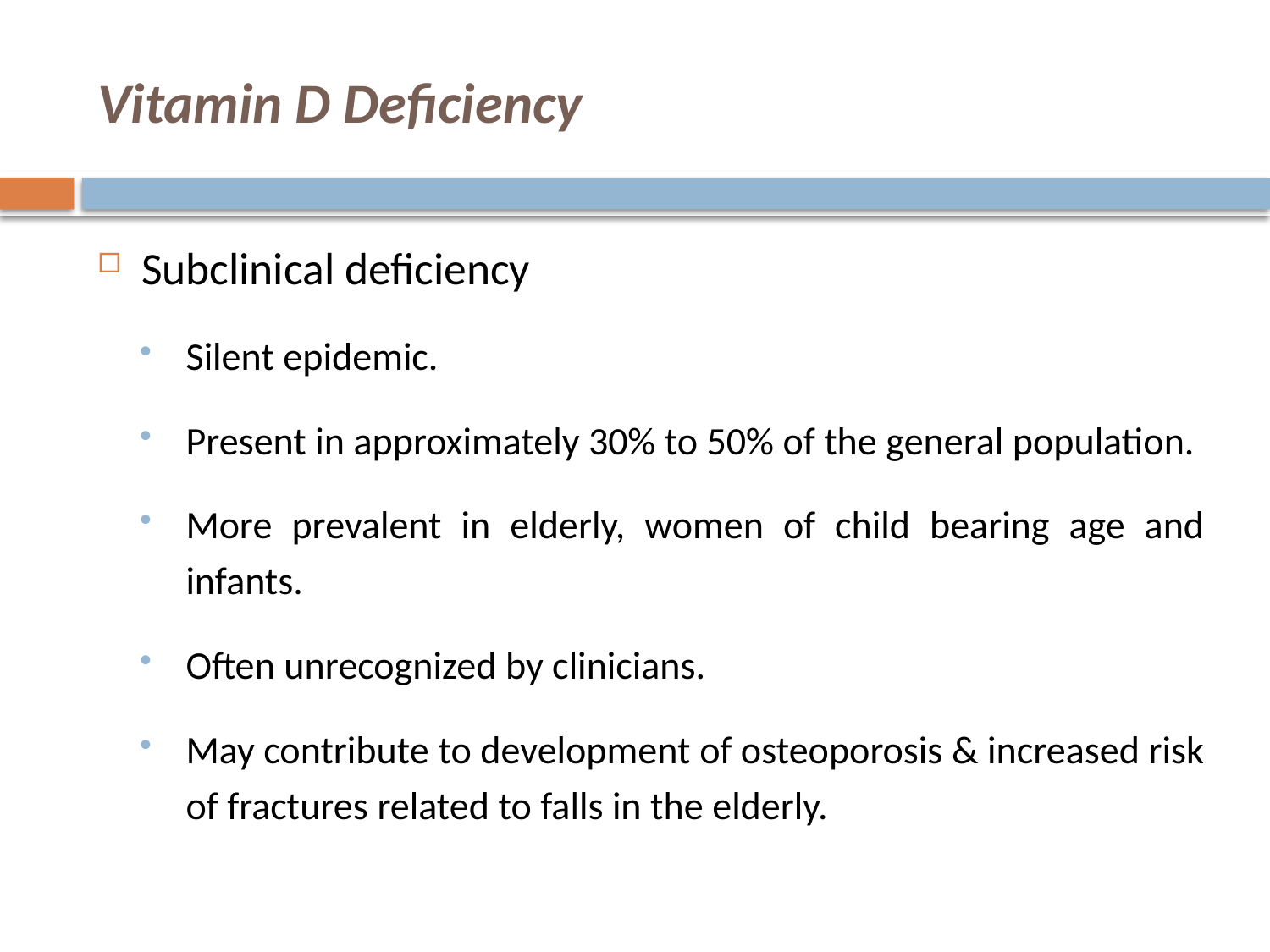

# Vitamin D Deficiency
Subclinical deficiency
Silent epidemic.
Present in approximately 30% to 50% of the general population.
More prevalent in elderly, women of child bearing age and infants.
Often unrecognized by clinicians.
May contribute to development of osteoporosis & increased risk of fractures related to falls in the elderly.